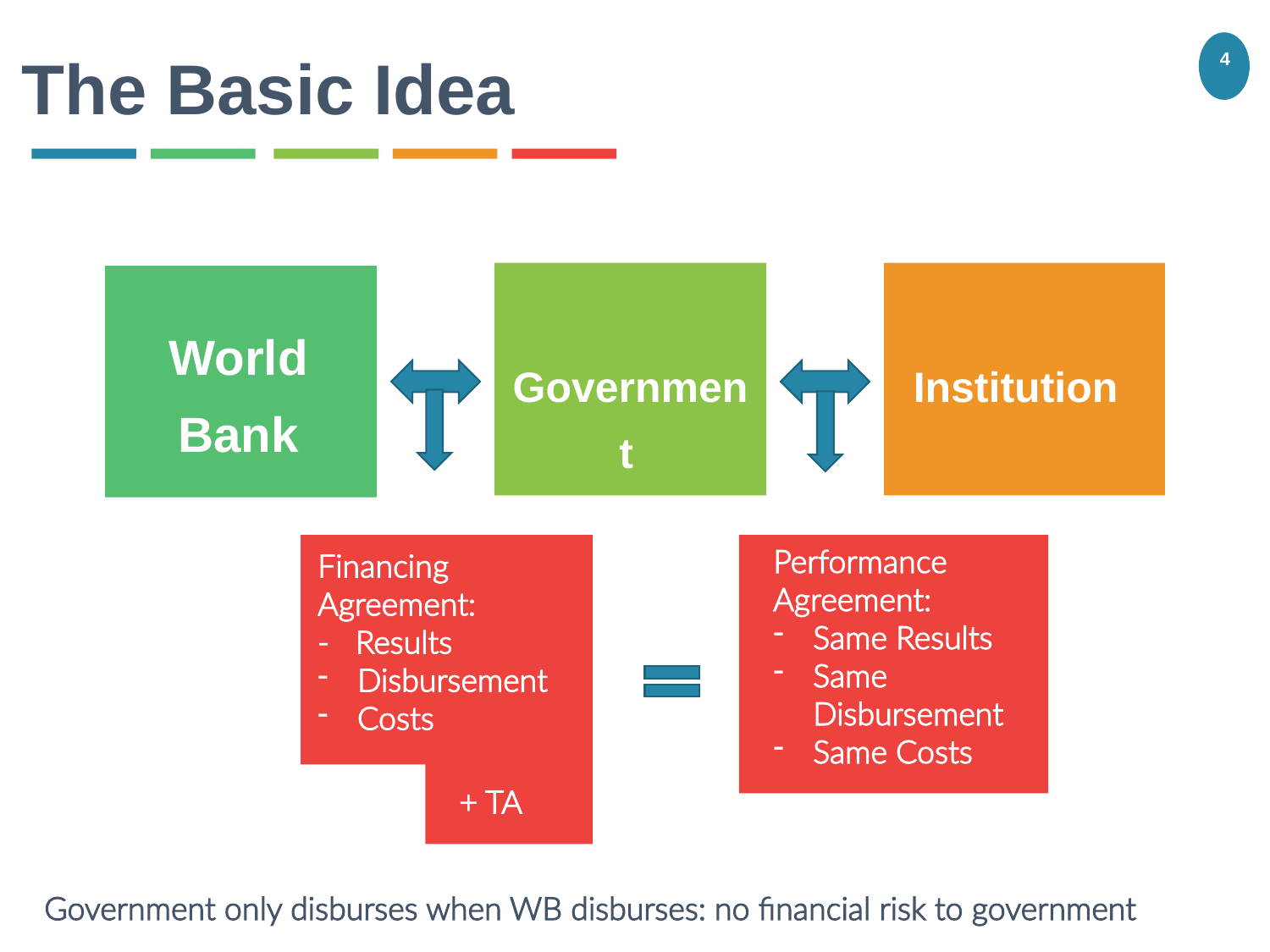

The Basic Idea

World
Bank
.
Government
Institution

Performance
Agreement:
Same Results
Same Disbursement
Same Costs

Financing Agreement:
-   Results
Disbursement
Costs

+ TA
Government only disburses when WB disburses: no financial risk to government